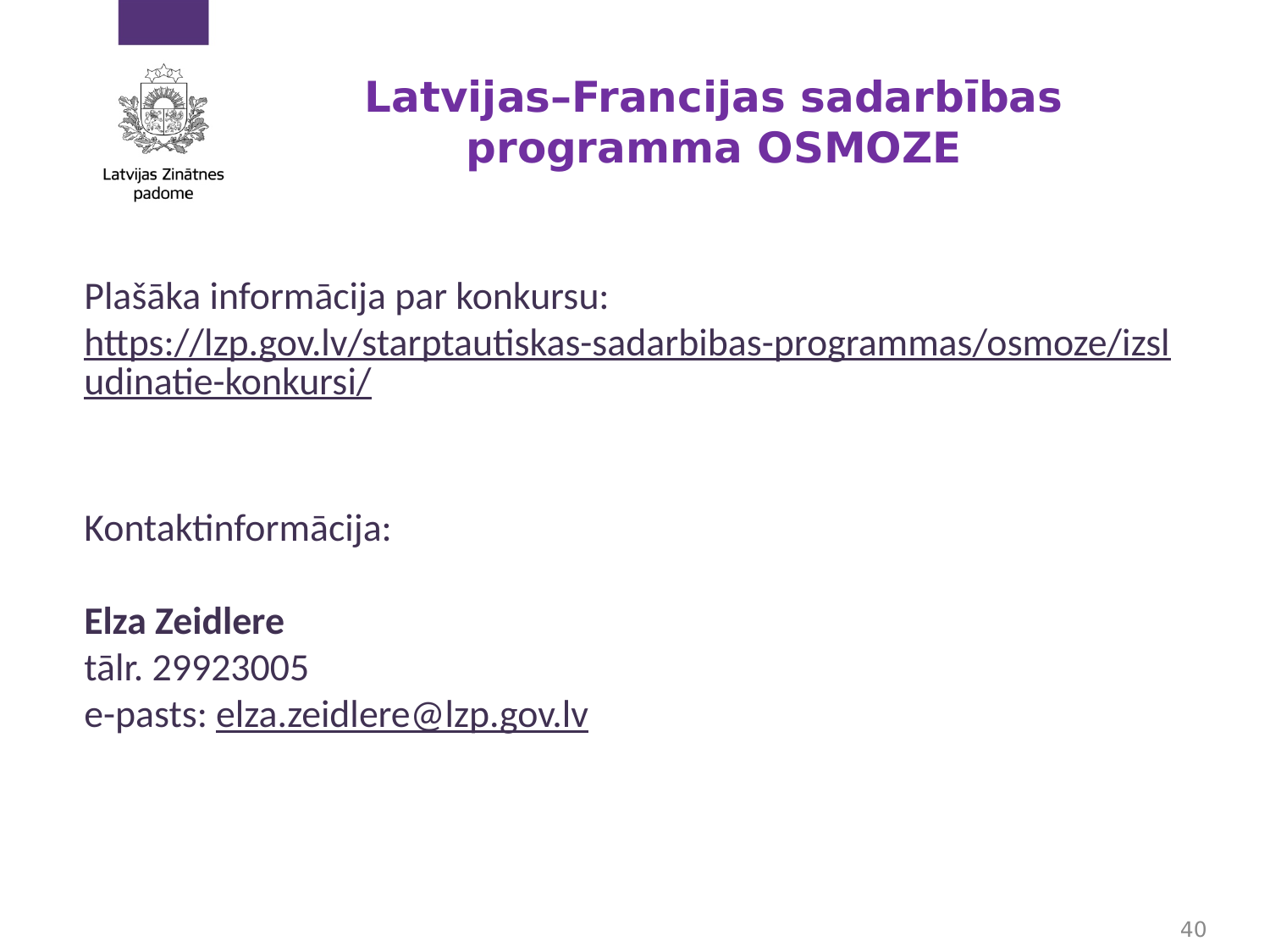

# Latvijas–Francijas sadarbības programma OSMOZE
Plašāka informācija par konkursu: https://lzp.gov.lv/starptautiskas-sadarbibas-programmas/osmoze/izsludinatie-konkursi/

Kontaktinformācija:
Elza Zeidlere
tālr. 29923005
e-pasts: elza.zeidlere@lzp.gov.lv
40